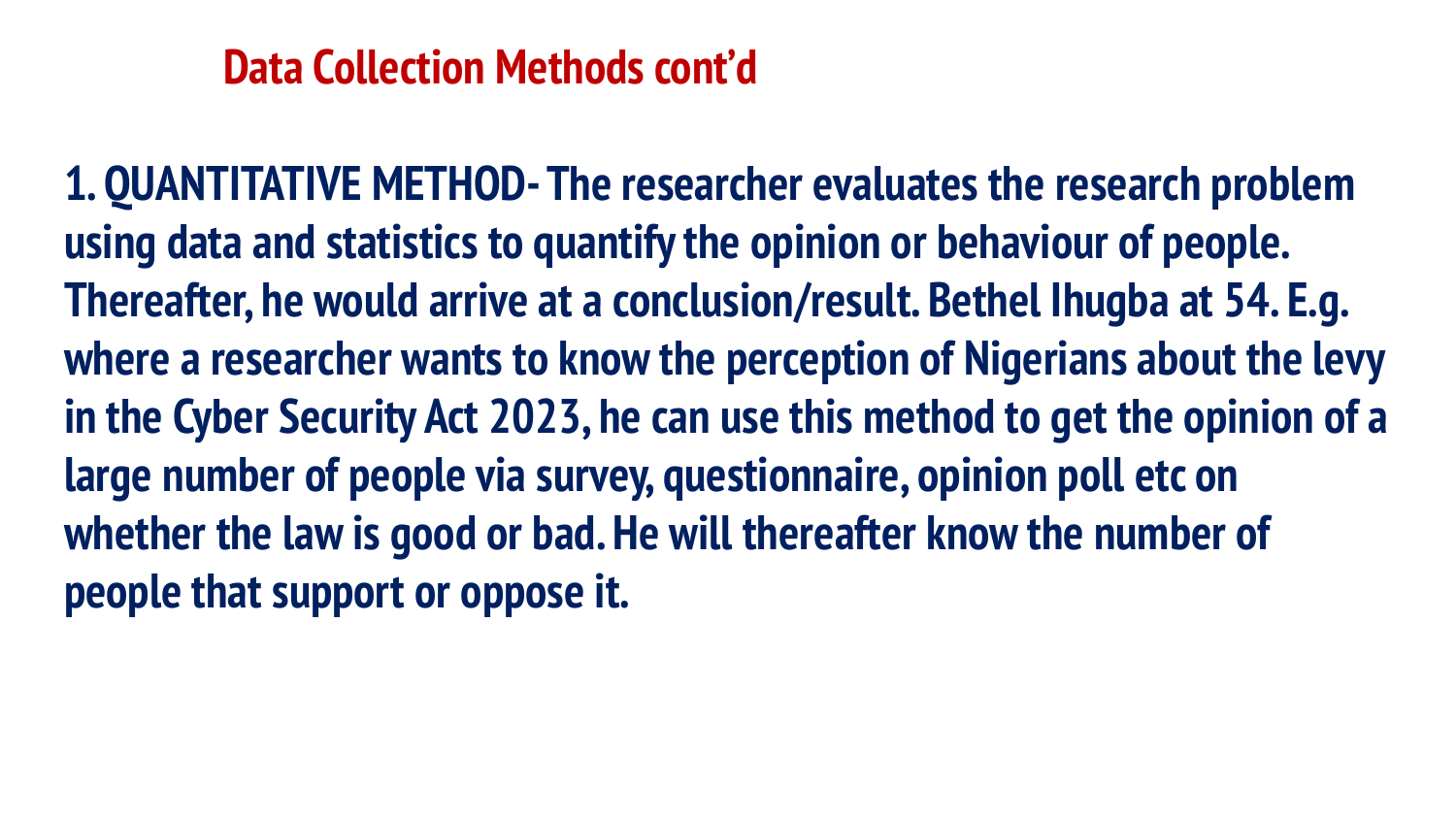

# Data Collection Methods cont’d 1. QUANTITATIVE METHOD- The researcher evaluates the research problem using data and statistics to quantify the opinion or behaviour of people. Thereafter, he would arrive at a conclusion/result. Bethel Ihugba at 54. E.g. where a researcher wants to know the perception of Nigerians about the levy in the Cyber Security Act 2023, he can use this method to get the opinion of a large number of people via survey, questionnaire, opinion poll etc on whether the law is good or bad. He will thereafter know the number of people that support or oppose it.